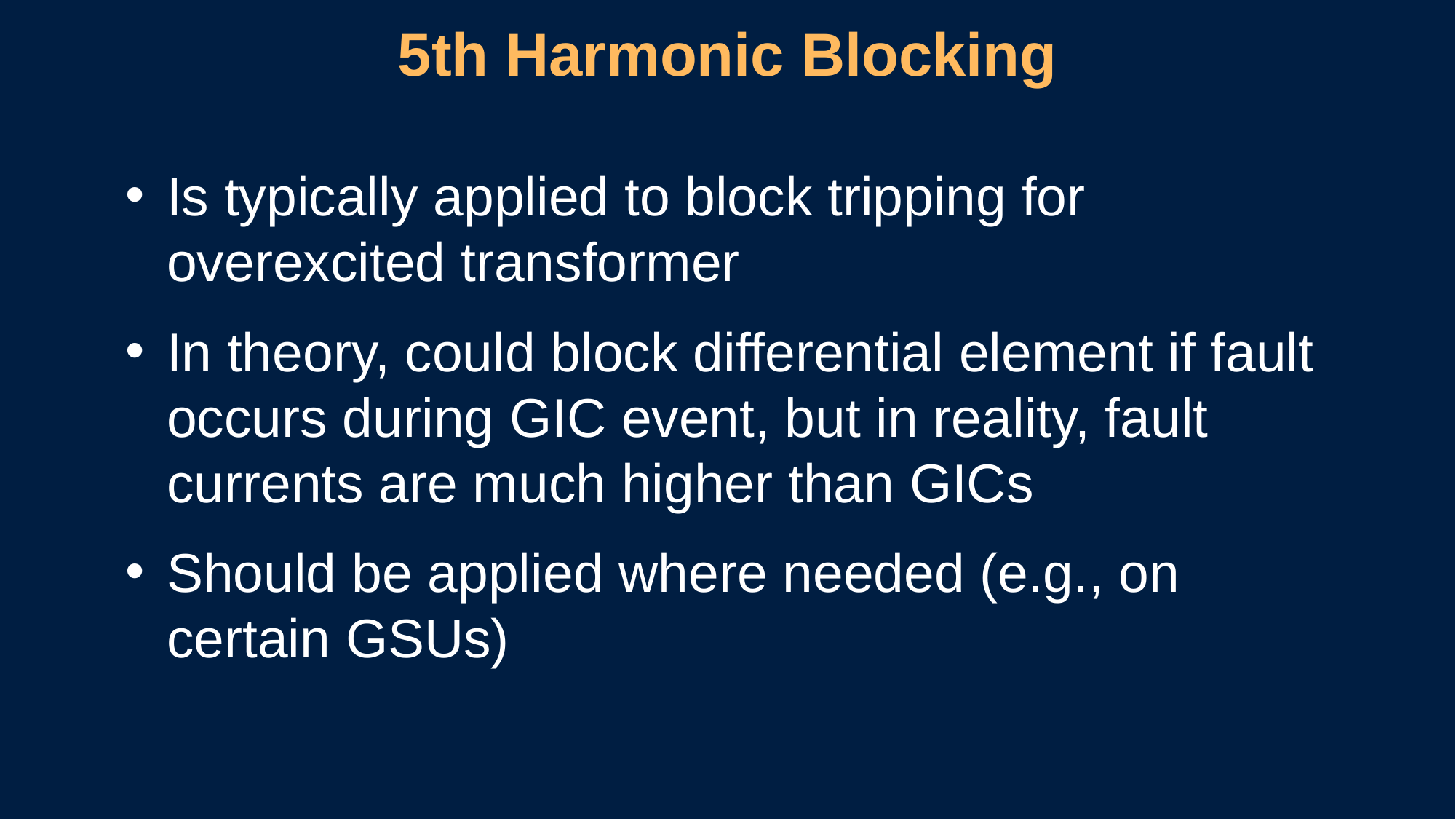

# 5th Harmonic Blocking
Is typically applied to block tripping for
overexcited transformer
In theory, could block differential element if fault
occurs during GIC event, but in reality, fault
currents are much higher than GICs
Should be applied where needed (e.g., on
certain GSUs)